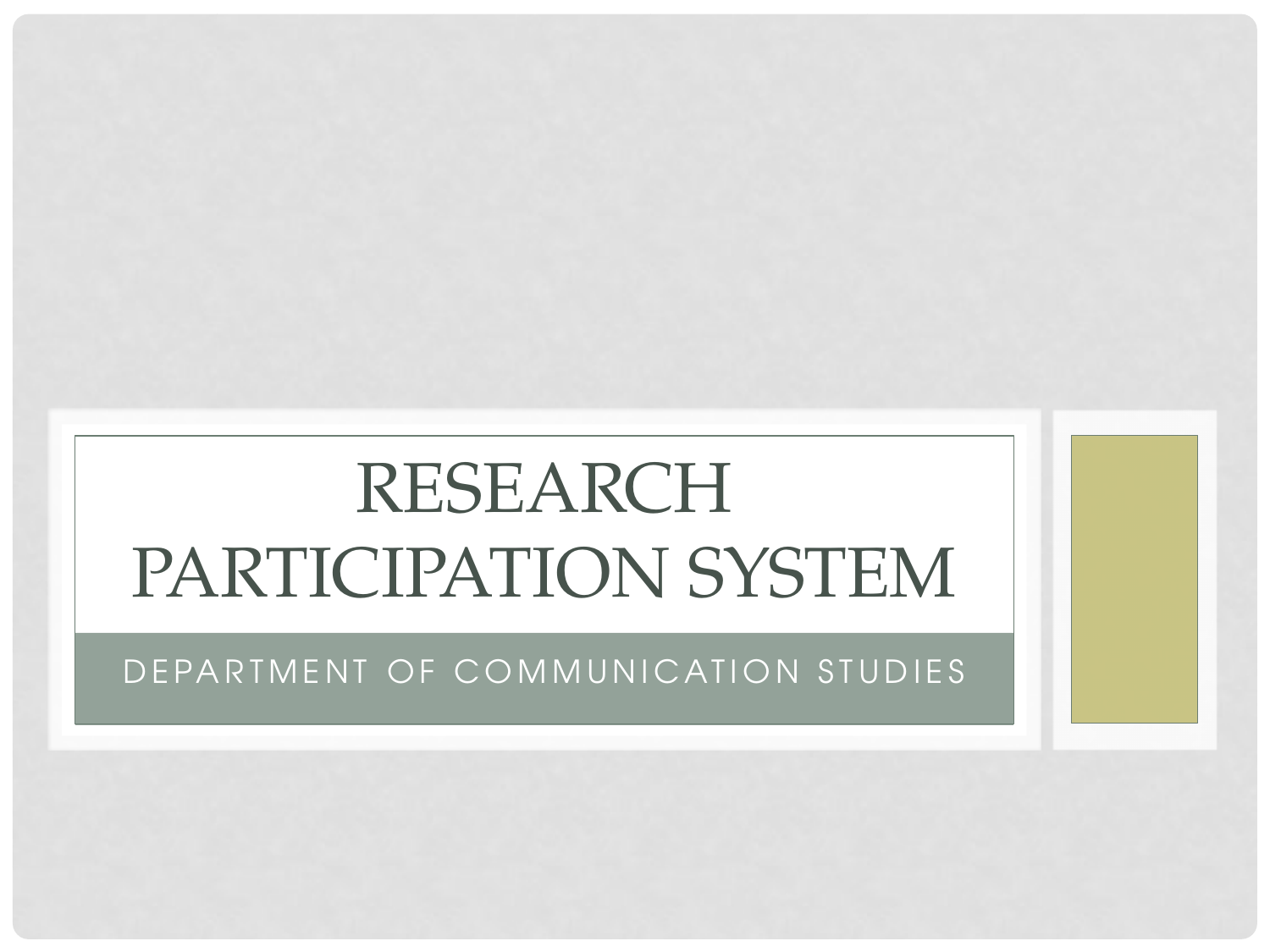

# Research Participation System
Department of Communication Studies